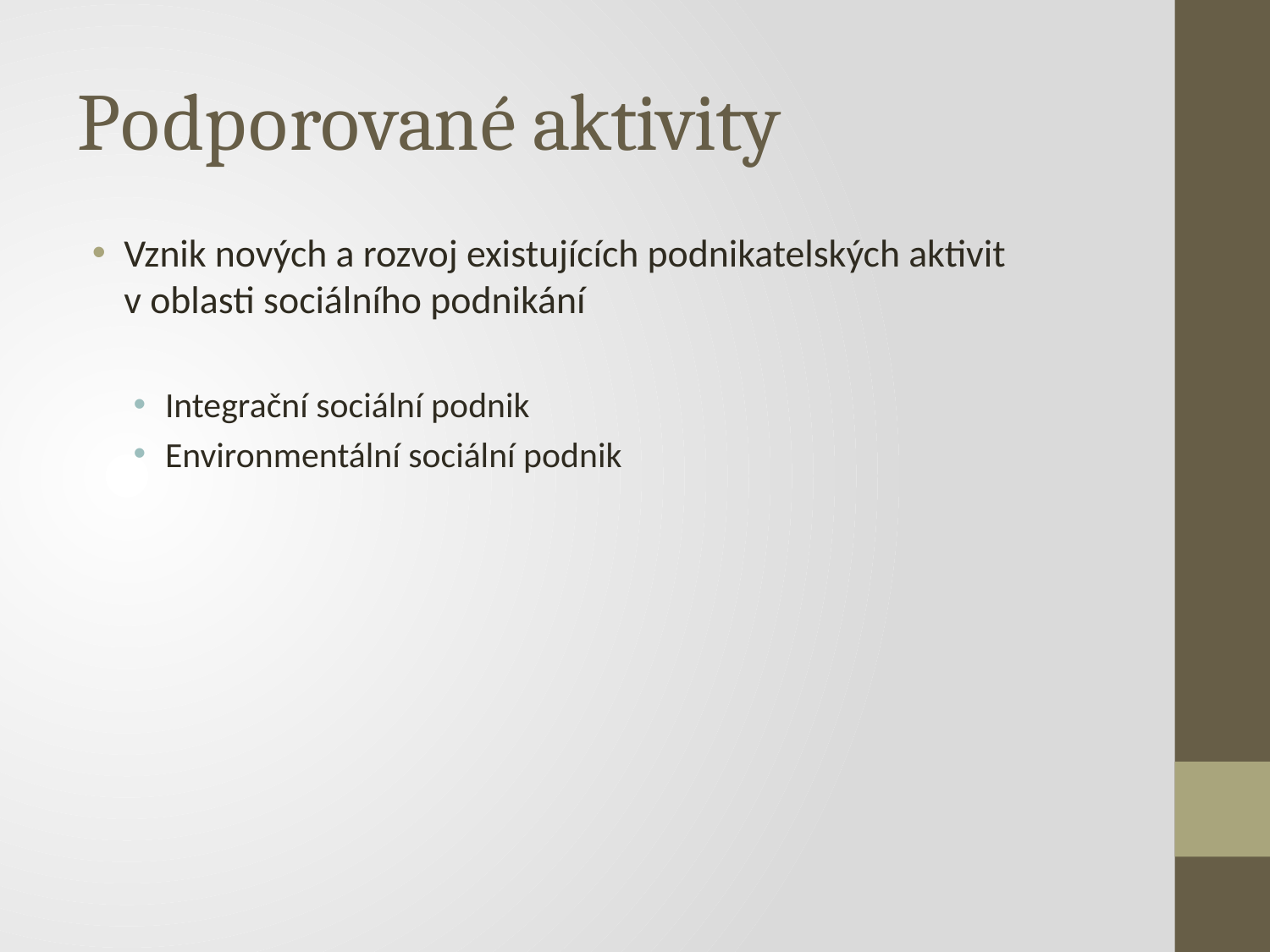

# Podporované aktivity
Vznik nových a rozvoj existujících podnikatelských aktivit v oblasti sociálního podnikání

Integrační sociální podnik
Environmentální sociální podnik